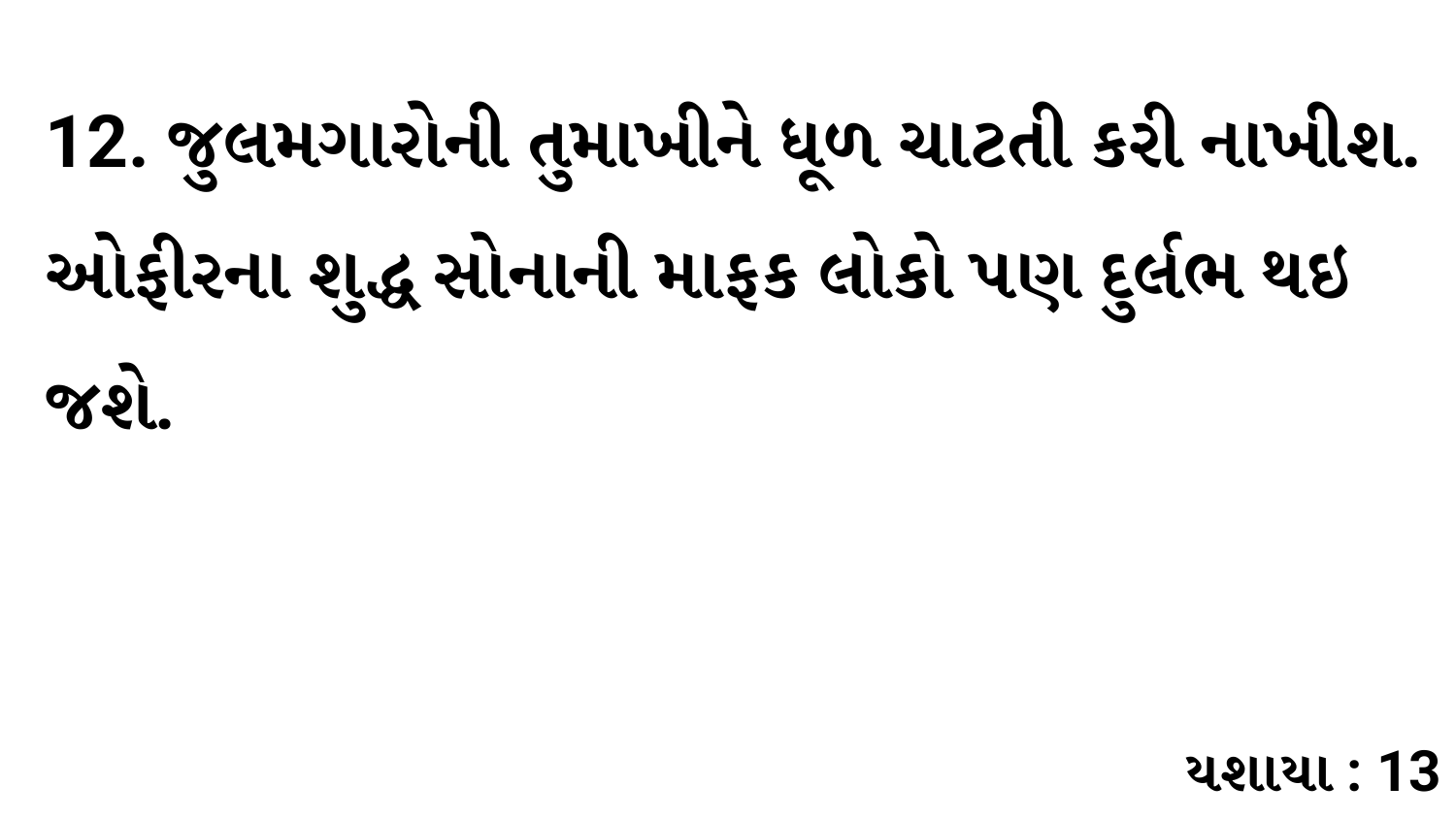

12. જુલમગારોની તુમાખીને ધૂળ ચાટતી કરી નાખીશ. ઓફીરના શુદ્ધ સોનાની માફક લોકો પણ દુર્લભ થઇ જશે.
યશાયા : 13